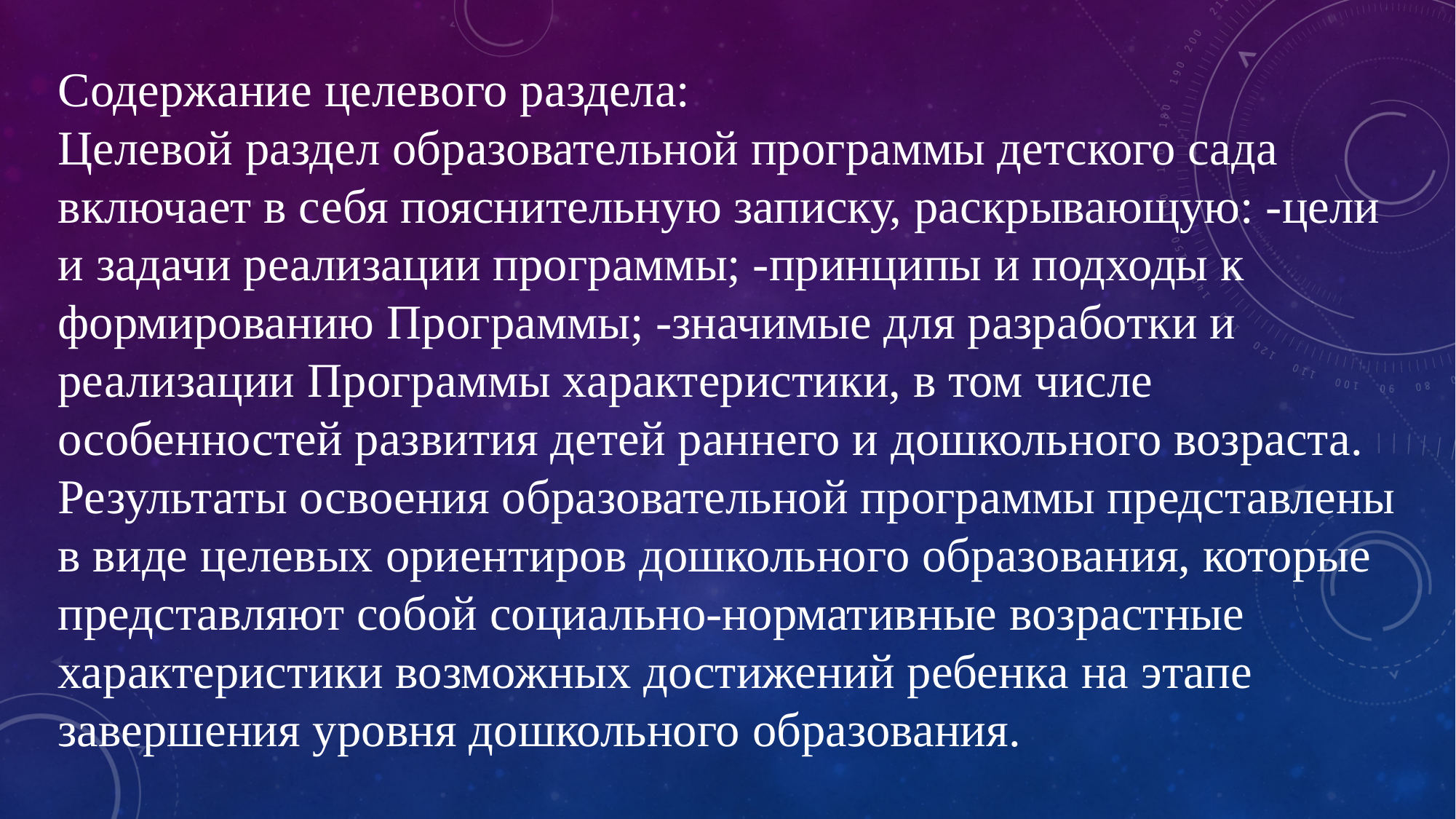

Содержание целевого раздела:
Целевой раздел образовательной программы детского сада включает в себя пояснительную записку, раскрывающую: -цели и задачи реализации программы; -принципы и подходы к формированию Программы; -значимые для разработки и реализации Программы характеристики, в том числе особенностей развития детей раннего и дошкольного возраста.
Результаты освоения образовательной программы представлены в виде целевых ориентиров дошкольного образования, которые представляют собой социально-нормативные возрастные характеристики возможных достижений ребенка на этапе завершения уровня дошкольного образования.